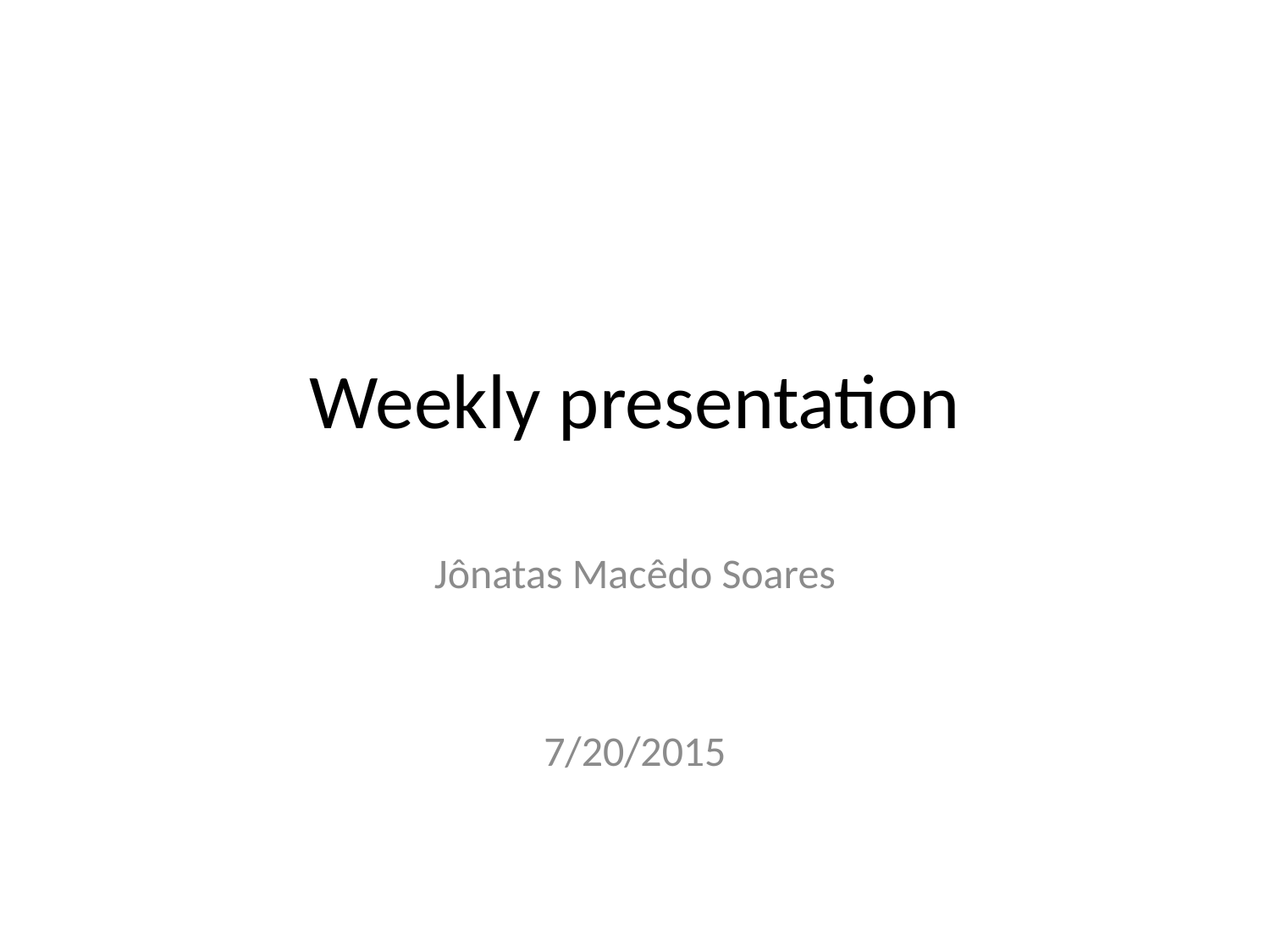

# Weekly presentation
Jônatas Macêdo Soares

7/20/2015